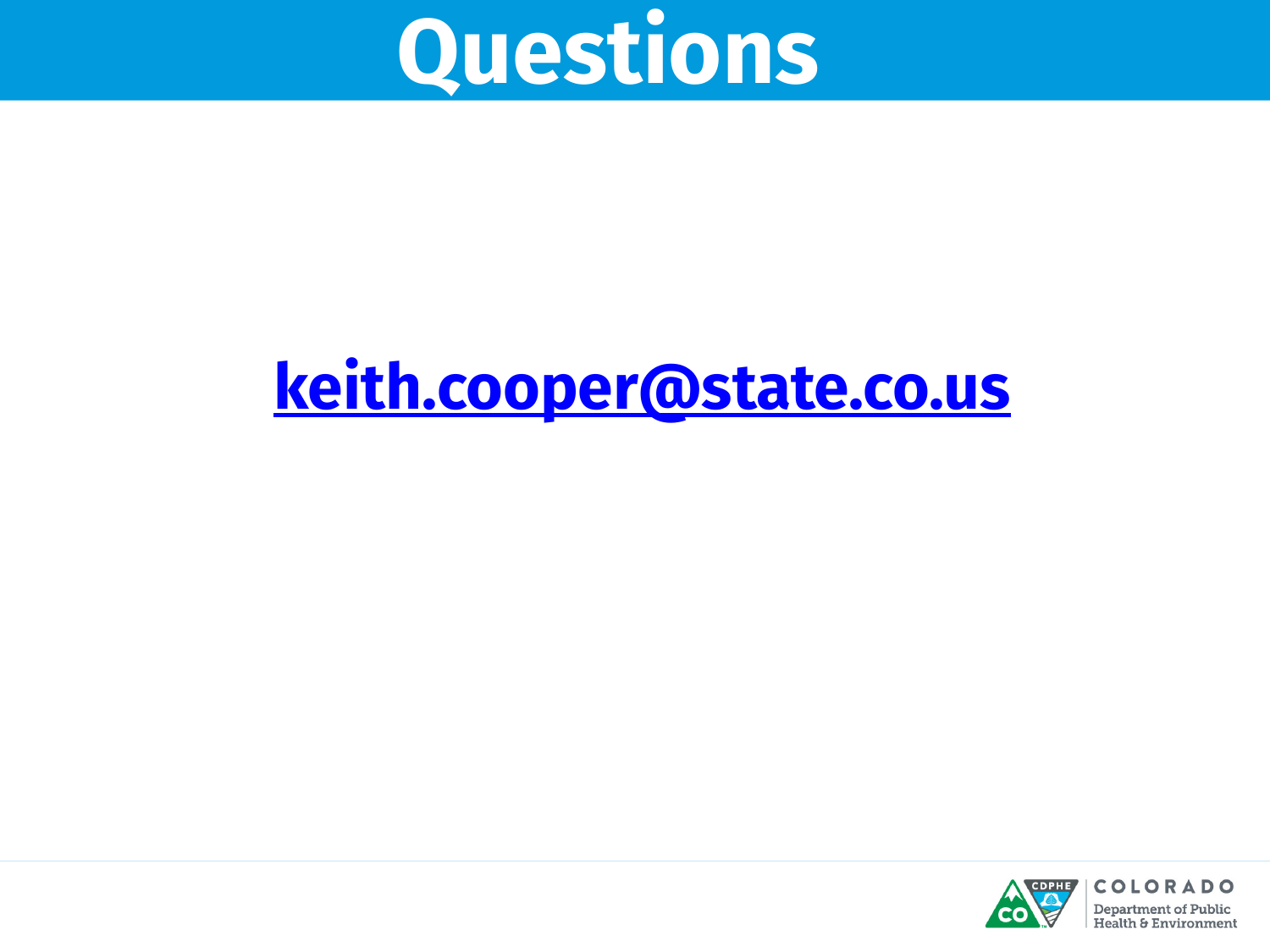

text text
Questions
on: Materials

keith.cooper@state.co.us
Click to add text